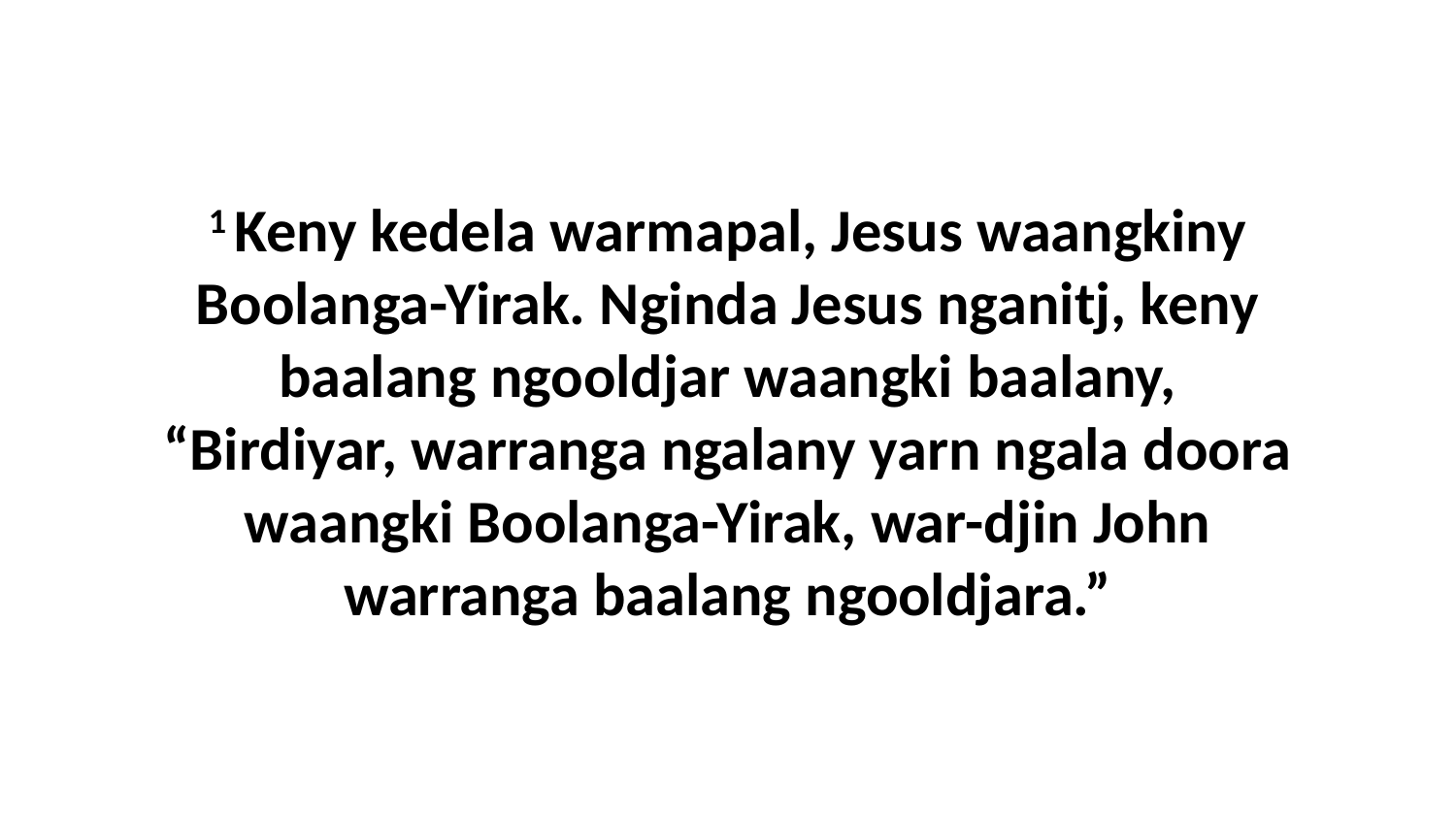

1 Keny kedela warmapal, Jesus waangkiny Boolanga-Yirak. Nginda Jesus nganitj, keny baalang ngooldjar waangki baalany, “Birdiyar, warranga ngalany yarn ngala doora waangki Boolanga-Yirak, war-djin John warranga baalang ngooldjara.”